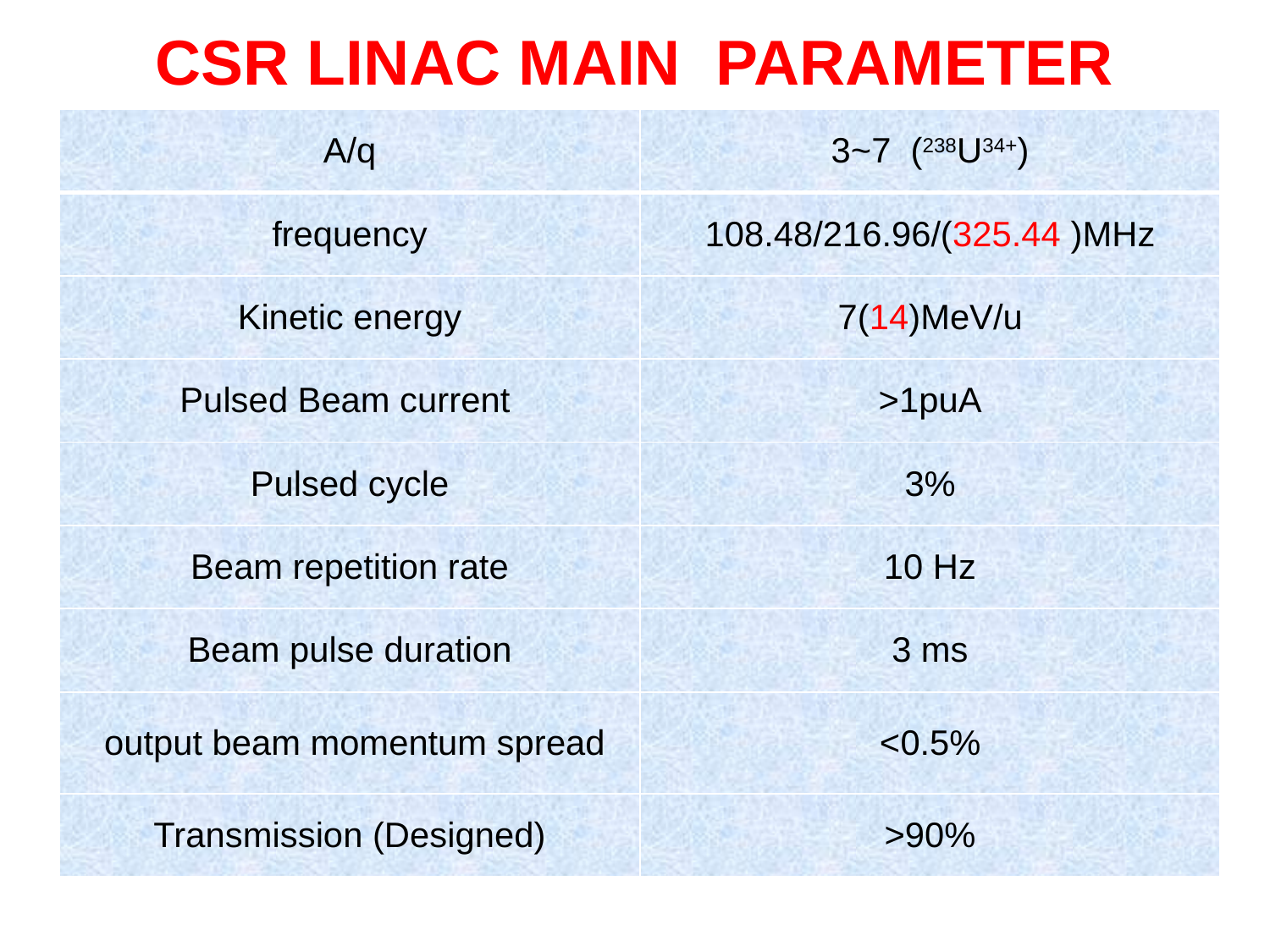

CSR LINAC MAIN  PARAMETER
| A/q | 3~7 (238U34+) |
| --- | --- |
| frequency | 108.48/216.96/(325.44 )MHz |
| Kinetic energy | 7(14)MeV/u |
| Pulsed Beam current | >1puA |
| Pulsed cycle | 3% |
| Beam repetition rate | 10 Hz |
| Beam pulse duration | 3 ms |
| output beam momentum spread | <0.5% |
| Transmission (Designed) | >90% |